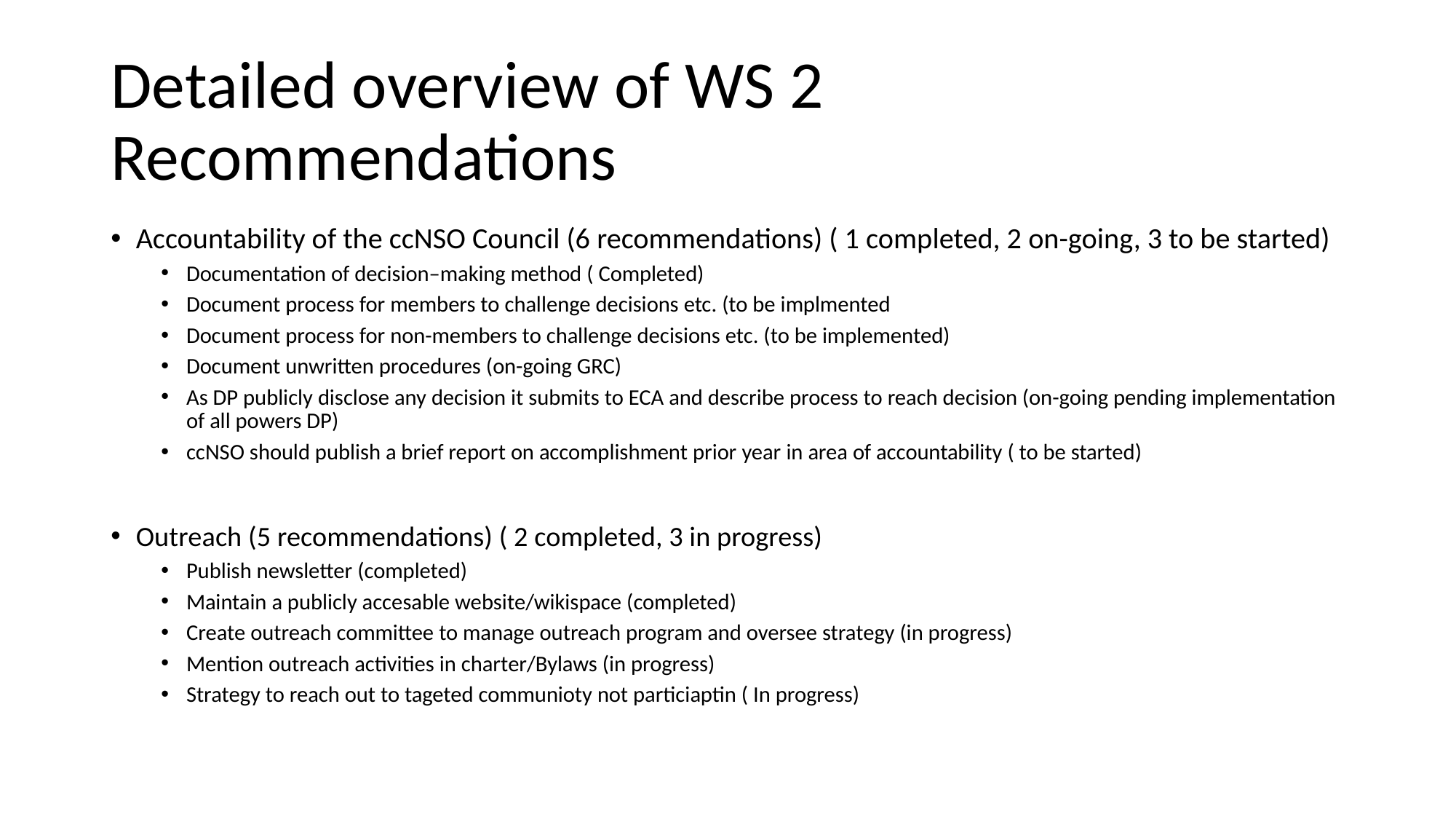

# Detailed overview of WS 2 Recommendations
Accountability of the ccNSO Council (6 recommendations) ( 1 completed, 2 on-going, 3 to be started)
Documentation of decision–making method ( Completed)
Document process for members to challenge decisions etc. (to be implmented
Document process for non-members to challenge decisions etc. (to be implemented)
Document unwritten procedures (on-going GRC)
As DP publicly disclose any decision it submits to ECA and describe process to reach decision (on-going pending implementation of all powers DP)
ccNSO should publish a brief report on accomplishment prior year in area of accountability ( to be started)

Outreach (5 recommendations) ( 2 completed, 3 in progress)
Publish newsletter (completed)
Maintain a publicly accesable website/wikispace (completed)
Create outreach committee to manage outreach program and oversee strategy (in progress)
Mention outreach activities in charter/Bylaws (in progress)
Strategy to reach out to tageted communioty not particiaptin ( In progress)